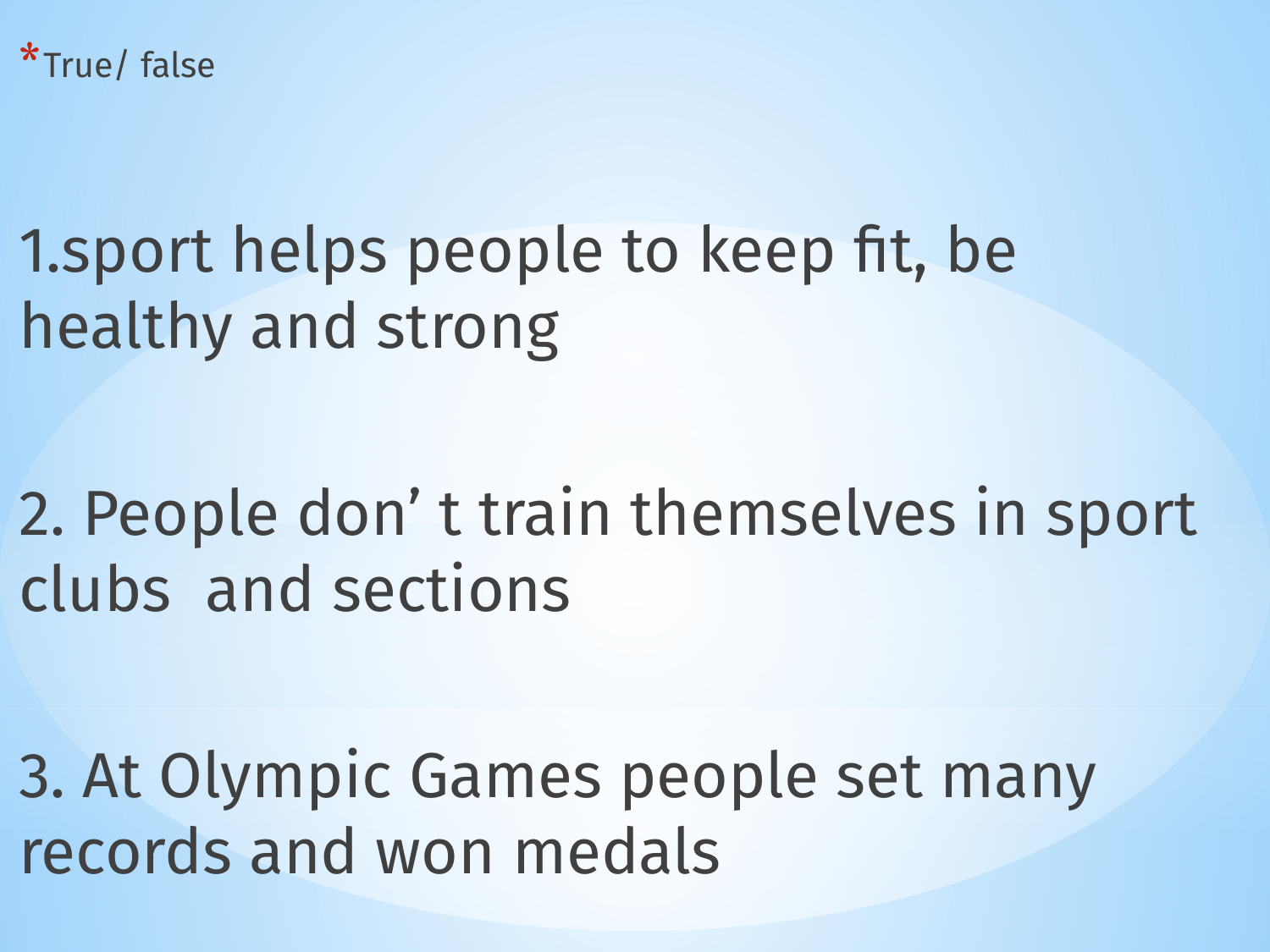

True/ false

1.sport helps people to keep fit, be healthy and strong

2. People don’ t train themselves in sport clubs  and sections

3. At Olympic Games people set many records and won medals